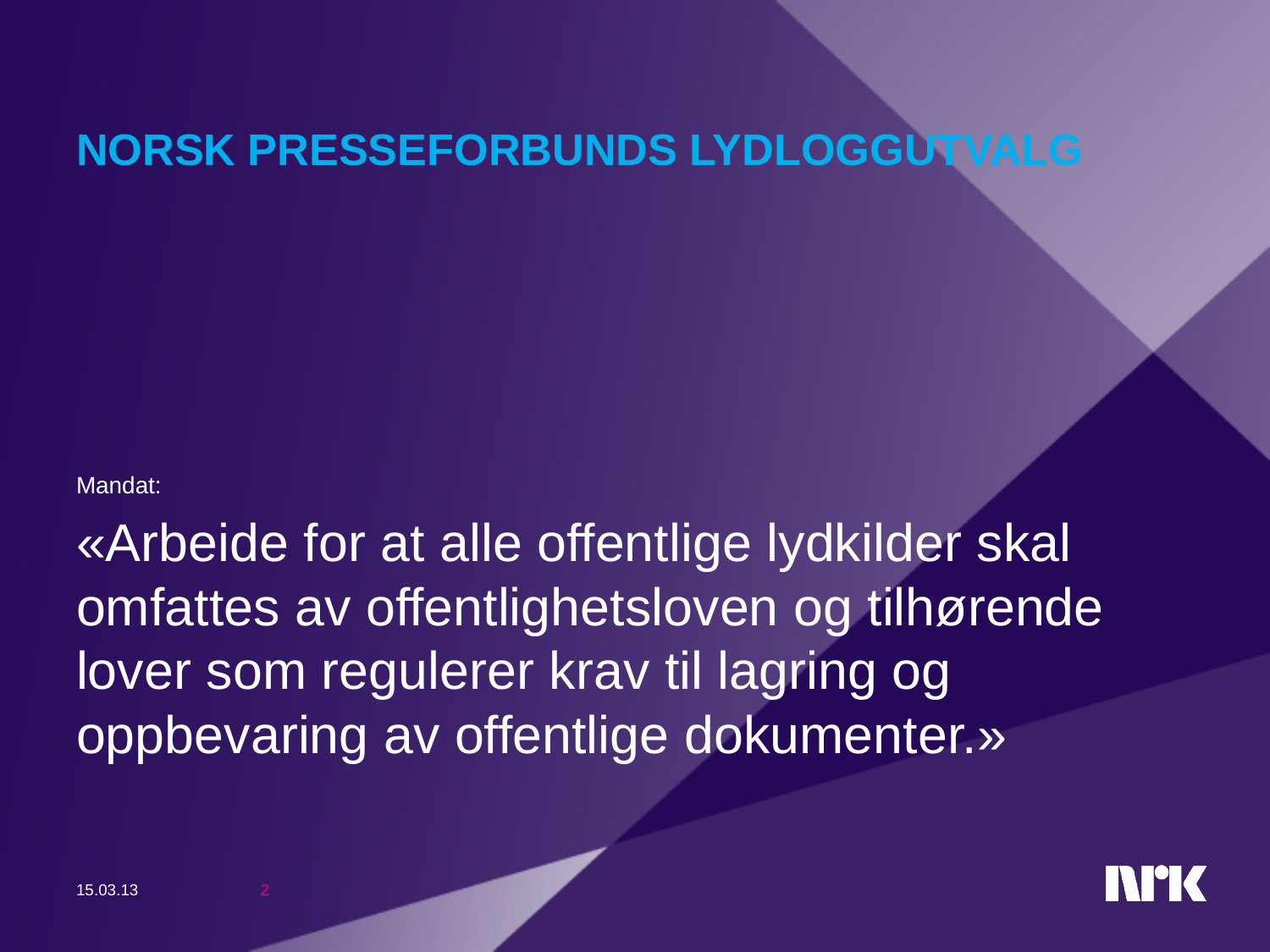

# Norsk Presseforbunds Lydloggutvalg
Mandat:
«Arbeide for at alle offentlige lydkilder skal omfattes av offentlighetsloven og tilhørende lover som regulerer krav til lagring og oppbevaring av offentlige dokumenter.»
15.03.13
2